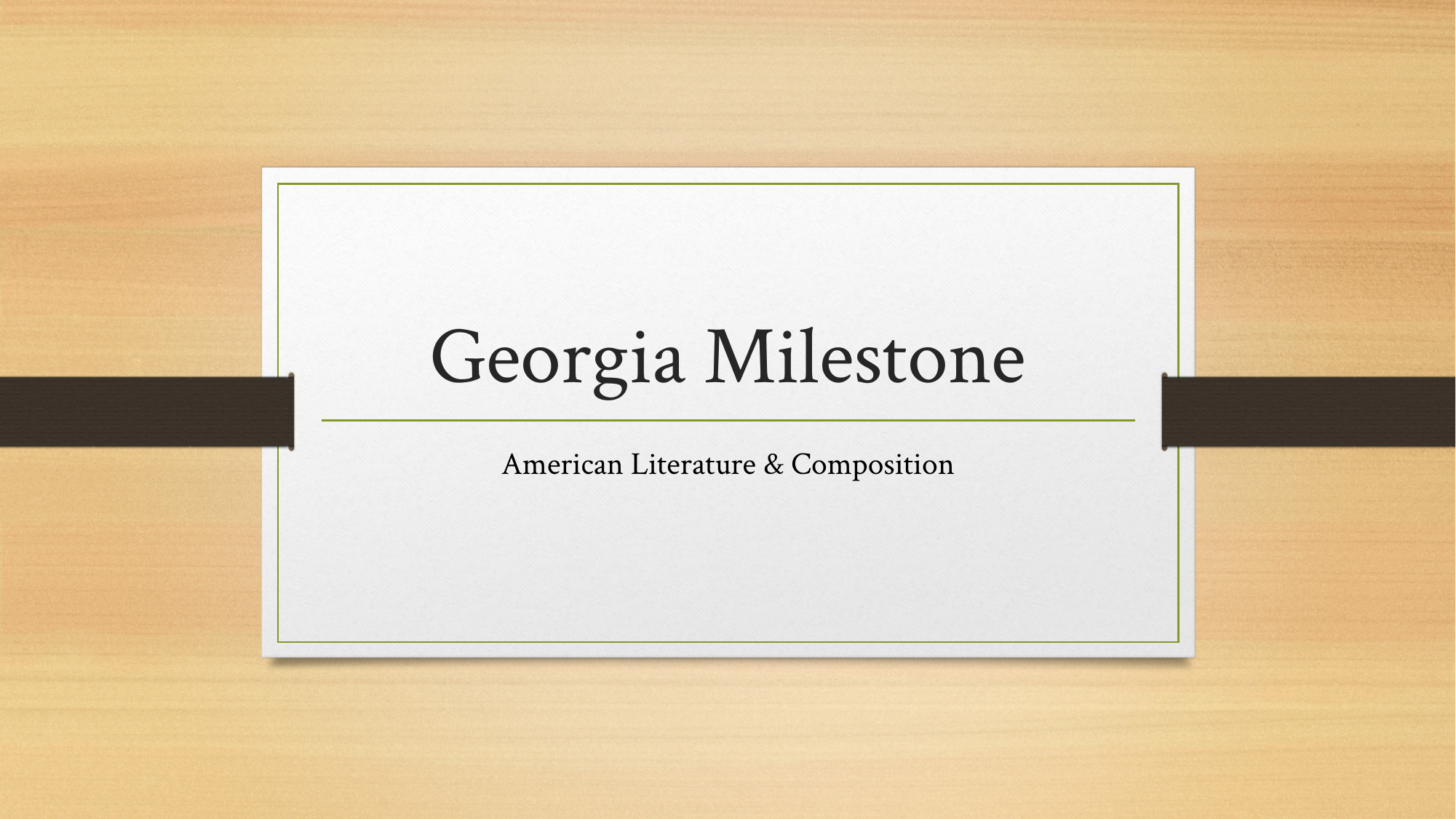

# Georgia Milestone
American Literature & Composition